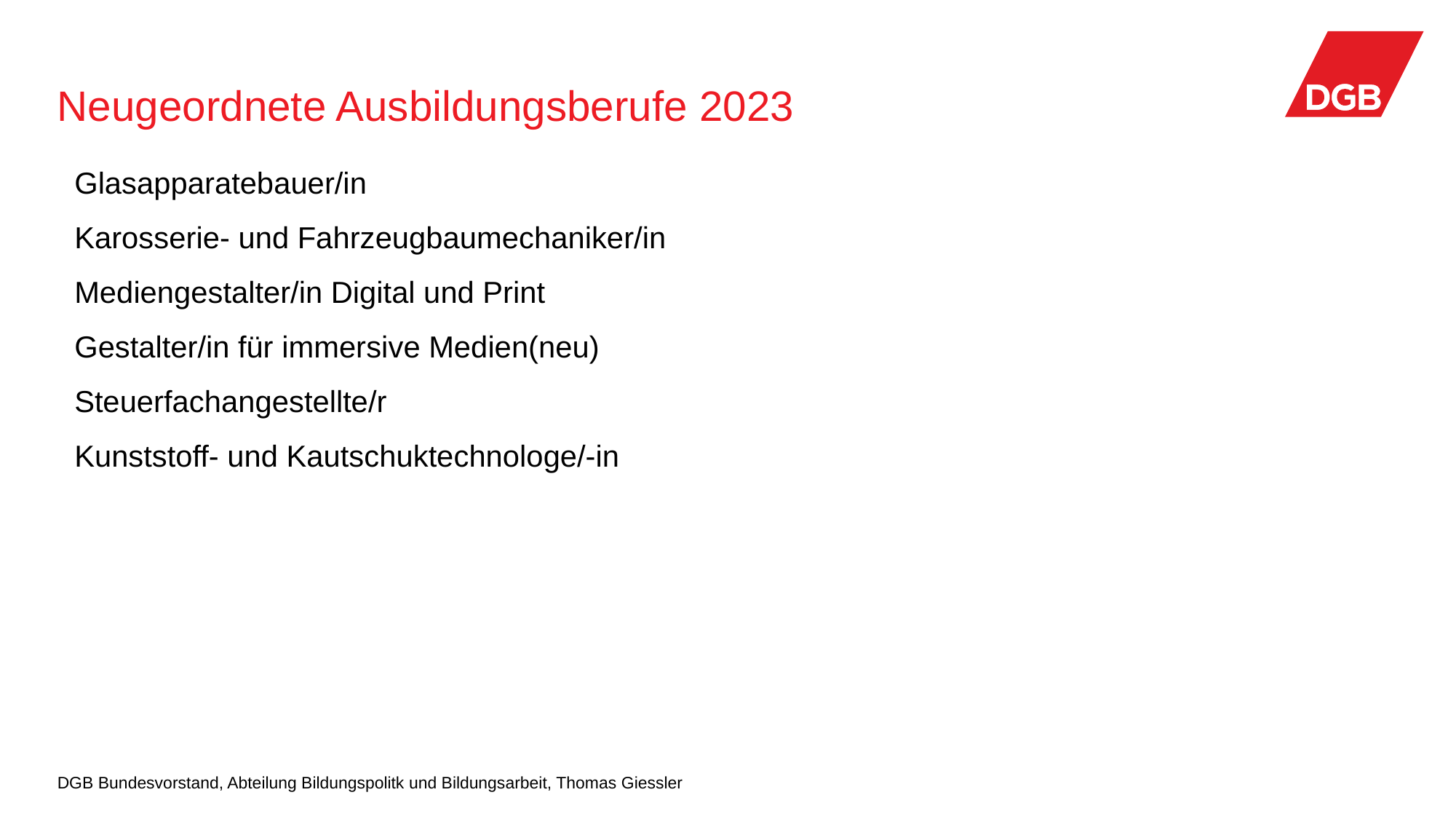

# Neugeordnete Ausbildungsberufe 2023
Glasapparatebauer/in
Karosserie- und Fahrzeugbaumechaniker/in
Mediengestalter/in Digital und Print
Gestalter/in für immersive Medien(neu)
Steuerfachangestellte/r
Kunststoff- und Kautschuktechnologe/-in

DGB Bundesvorstand, Abteilung Bildungspolitk und Bildungsarbeit, Thomas Giessler